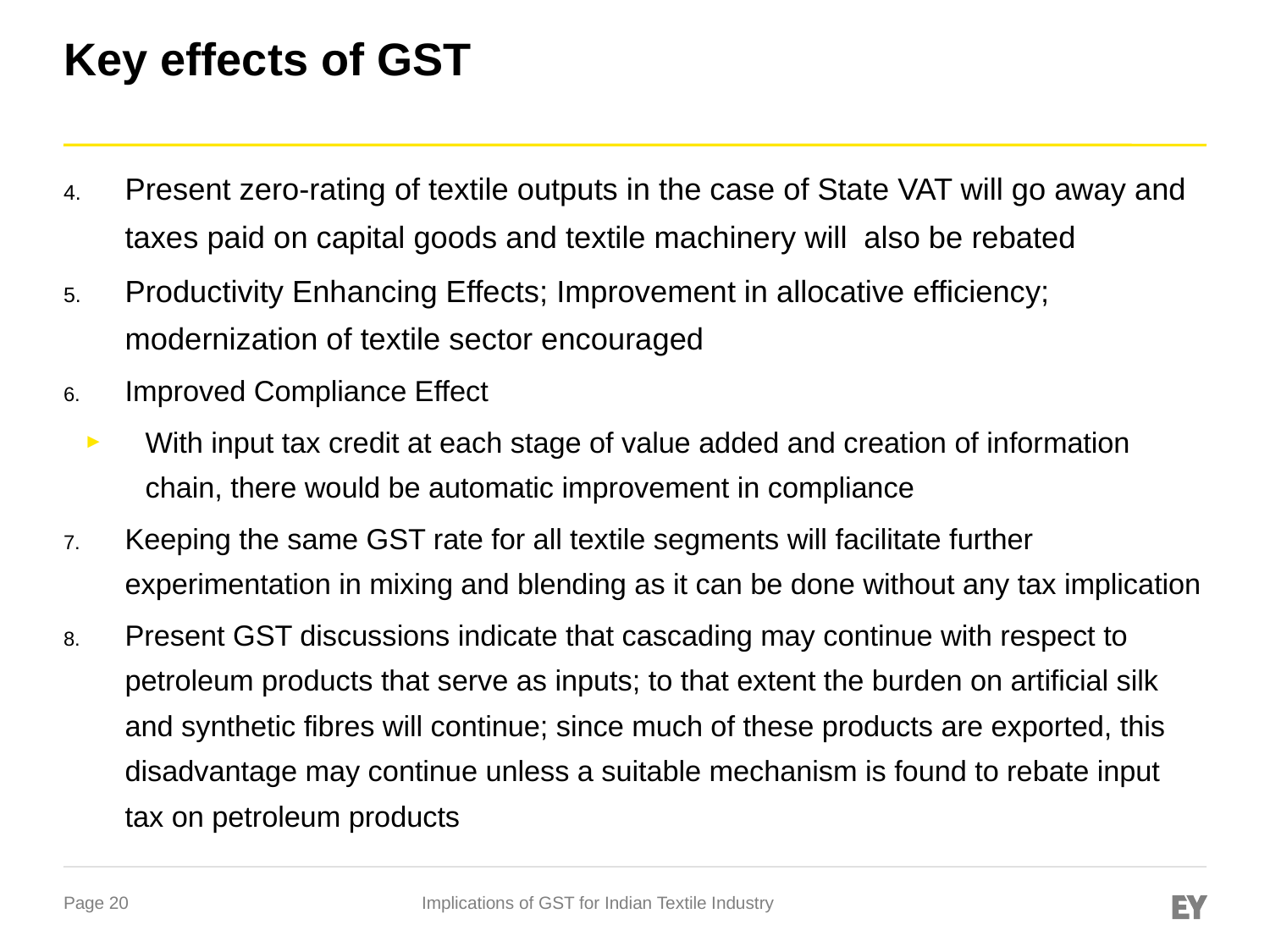

# Key effects of GST
Present zero-rating of textile outputs in the case of State VAT will go away and  taxes paid on capital goods and textile machinery will  also be rebated
Productivity Enhancing Effects; Improvement in allocative efficiency; modernization of textile sector encouraged
Improved Compliance Effect
With input tax credit at each stage of value added and creation of information chain, there would be automatic improvement in compliance
Keeping the same GST rate for all textile segments will facilitate further experimentation in mixing and blending as it can be done without any tax implication
Present GST discussions indicate that cascading may continue with respect to petroleum products that serve as inputs; to that extent the burden on artificial silk and synthetic fibres will continue; since much of these products are exported, this disadvantage may continue unless a suitable mechanism is found to rebate input tax on petroleum products

Implications of GST for Indian Textile Industry